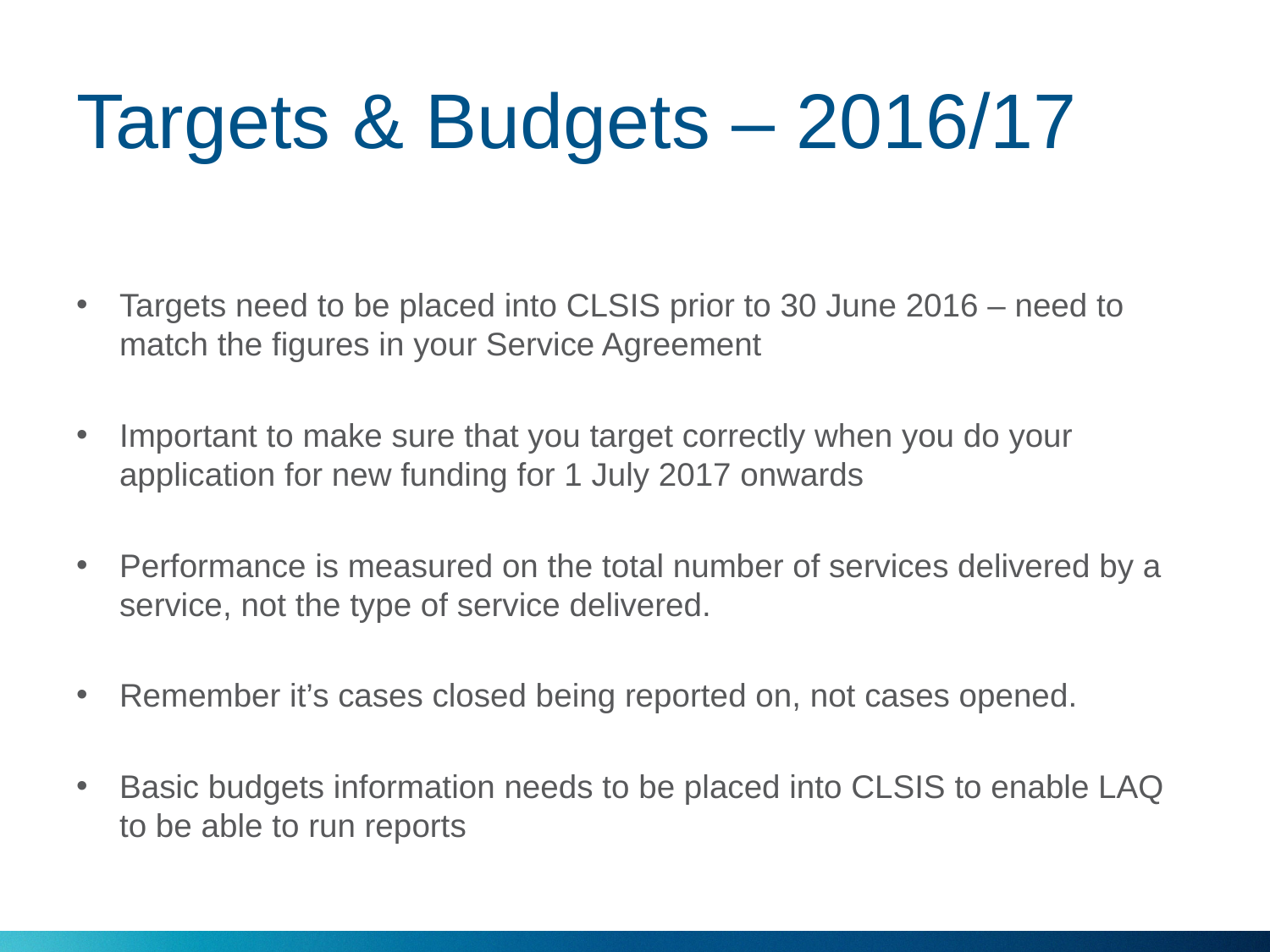

# Targets & Budgets – 2016/17

Targets need to be placed into CLSIS prior to 30 June 2016 – need to match the figures in your Service Agreement

Important to make sure that you target correctly when you do your application for new funding for 1 July 2017 onwards

Performance is measured on the total number of services delivered by a service, not the type of service delivered.

Remember it’s cases closed being reported on, not cases opened.

Basic budgets information needs to be placed into CLSIS to enable LAQ to be able to run reports